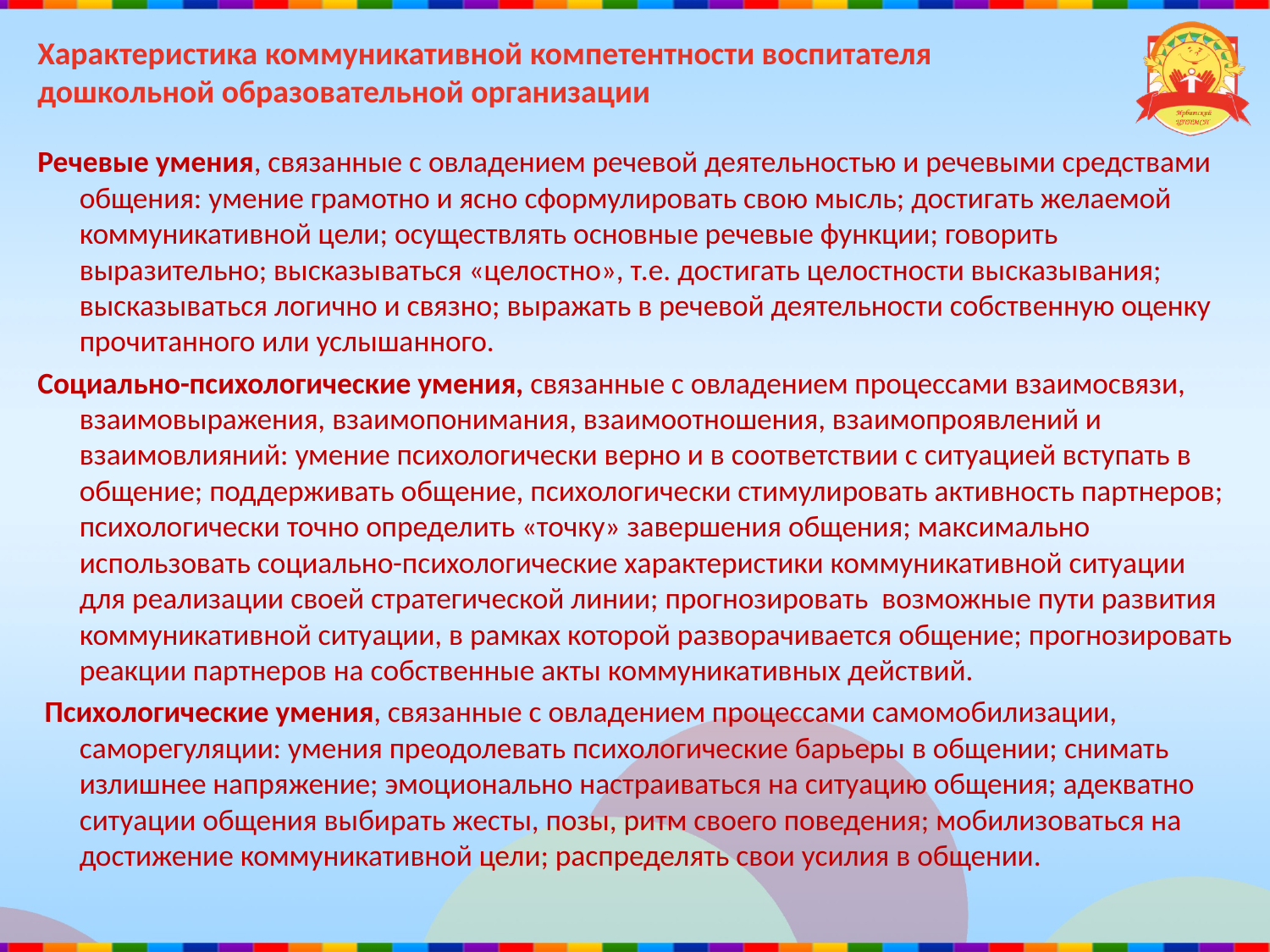

# Характеристика коммуникативной компетентности воспитателя дошкольной образовательной организации
Речевые умения, связанные с овладением речевой деятельностью и речевыми средствами общения: умение грамотно и ясно сформулировать свою мысль; достигать желаемой коммуникативной цели; осуществлять основ­ные речевые функции; говорить выразительно; высказы­ваться «целостно», т.е. достигать целостности высказыва­ния; высказываться логично и связно; выражать в речевой деятельности собственную оценку прочитанного или ус­лышанного.
Социально-психологические умения, связанные с овладением процессами взаимосвязи, взаимовыражения, взаимопонимания, взаимоотношения, взаимопроявлений и взаимовлияний: умение психологически верно и в со­ответствии с ситуацией вступать в общение; поддержи­вать общение, психологически стимулировать активность партнеров; психологически точно определить «точку» за­вершения общения; максимально использовать социаль­но-психологические характеристики коммуникативной ситуации для реализации своей стратегической линии; прогнозировать  возможные пути развития коммуникатив­ной ситуации, в рамках которой разворачивается общение; прогнозировать реакции партнеров на собственные акты коммуникативных действий.
 Психологические умения, связанные с овладением процессами самомобилизации, саморегуляции: умения преодолевать психологические барьеры в общении; сни­мать излишнее напряжение; эмоционально настраиваться на ситуацию общения; адекватно ситуации общения выби­рать жесты, позы, ритм своего поведения; мобилизоваться на достижение коммуникативной цели; распределять свои усилия в общении.